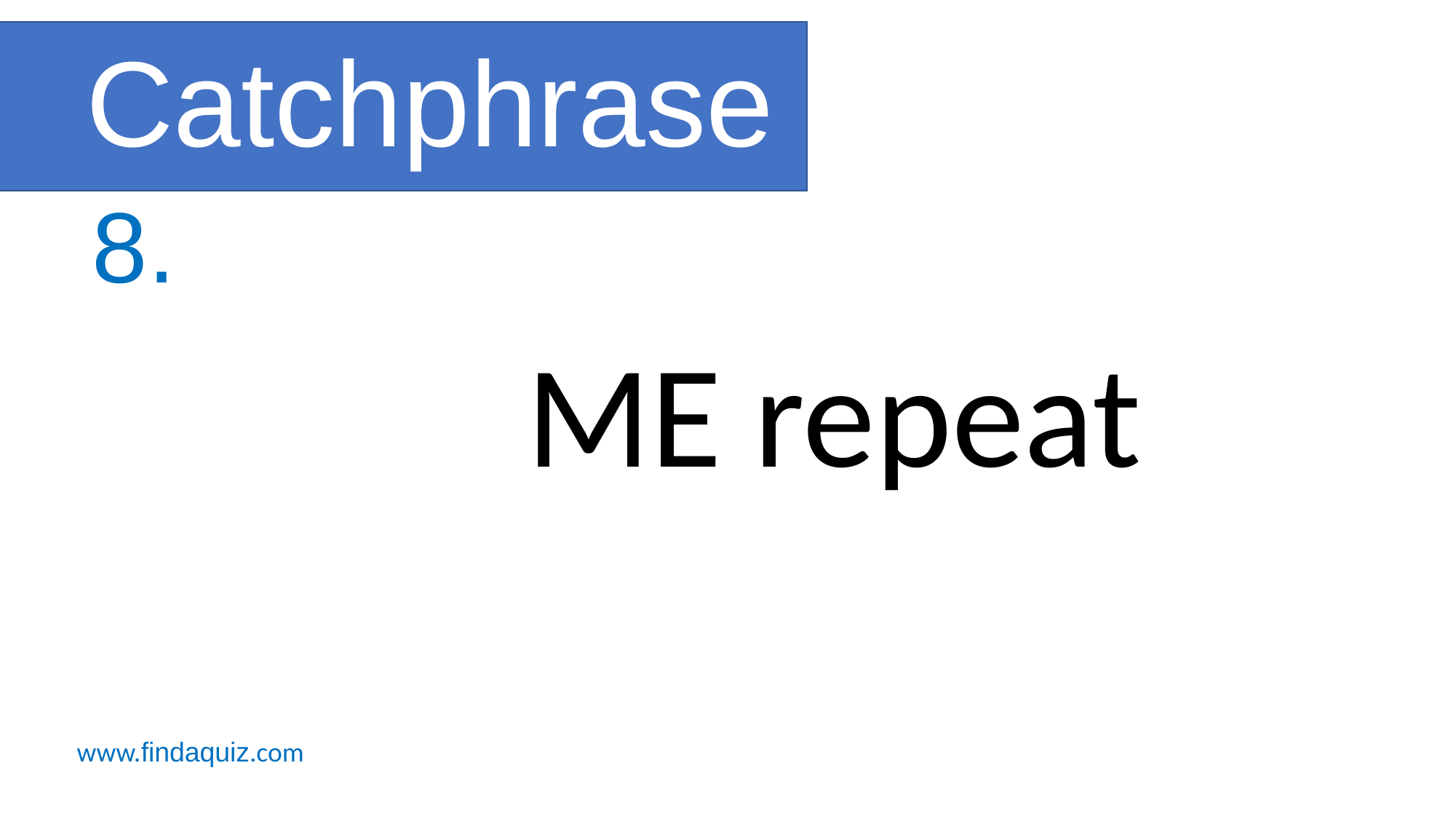

# Catchphrase 2
8.
ME repeat
www.findaquiz.com